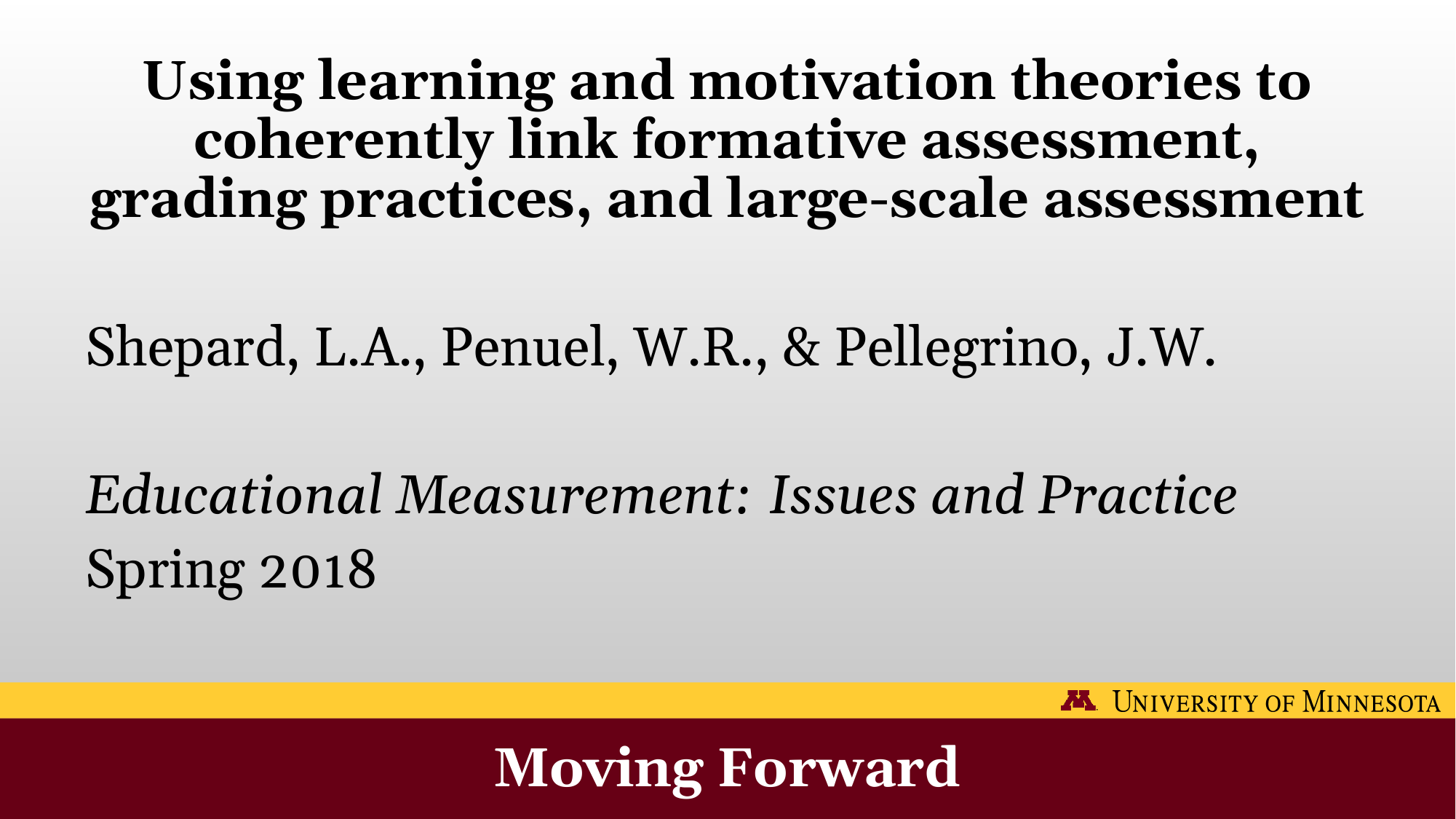

Using learning and motivation theories to coherently link formative assessment, grading practices, and large-scale assessment

Shepard, L.A., Penuel, W.R., & Pellegrino, J.W.

Educational Measurement: Issues and Practice
Spring 2018
# Moving Forward